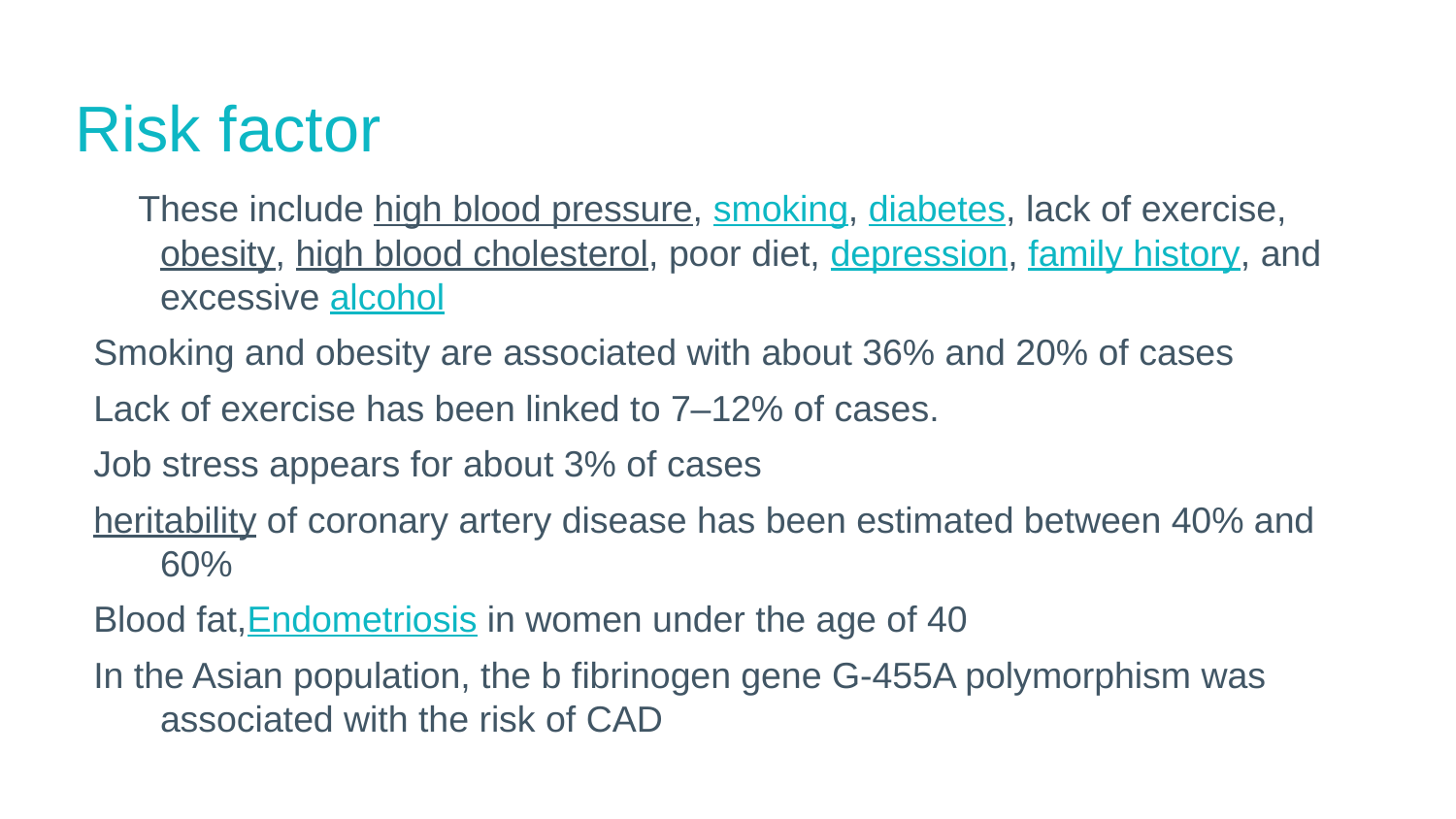

# Risk factor
    These include high blood pressure, smoking, diabetes, lack of exercise, obesity, high blood cholesterol, poor diet, depression, family history, and excessive alcohol
Smoking and obesity are associated with about 36% and 20% of cases
Lack of exercise has been linked to 7–12% of cases.
Job stress appears for about 3% of cases
heritability of coronary artery disease has been estimated between 40% and 60%
Blood fat,Endometriosis in women under the age of 40
In the Asian population, the b fibrinogen gene G-455A polymorphism was associated with the risk of CAD